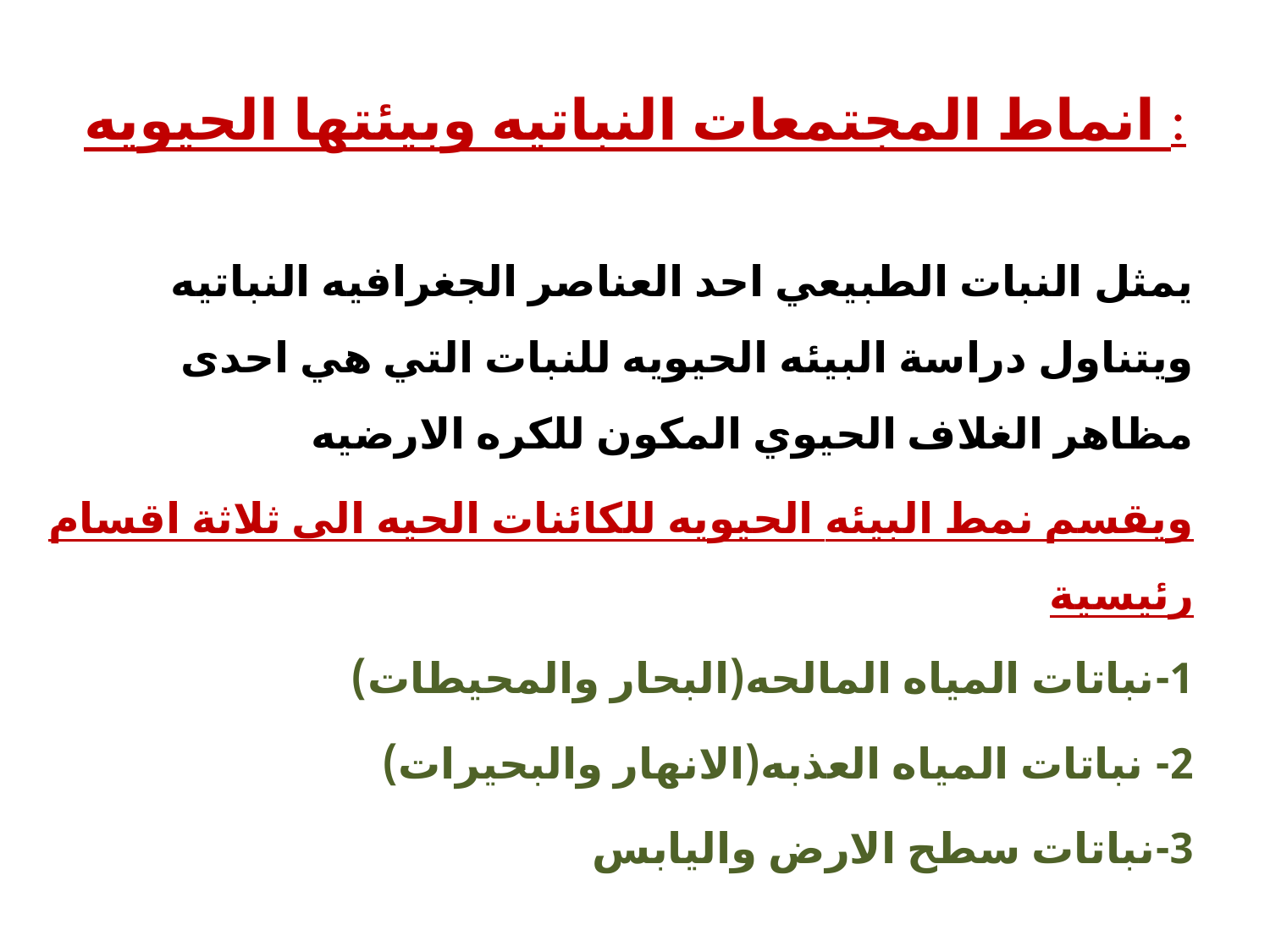

# انماط المجتمعات النباتيه وبيئتها الحيويه :
يمثل النبات الطبيعي احد العناصر الجغرافيه النباتيه ويتناول دراسة البيئه الحيويه للنبات التي هي احدى مظاهر الغلاف الحيوي المكون للكره الارضيه
ويقسم نمط البيئه الحيويه للكائنات الحيه الى ثلاثة اقسام رئيسية
1-نباتات المياه المالحه(البحار والمحيطات)
2- نباتات المياه العذبه(الانهار والبحيرات)
3-نباتات سطح الارض واليابس